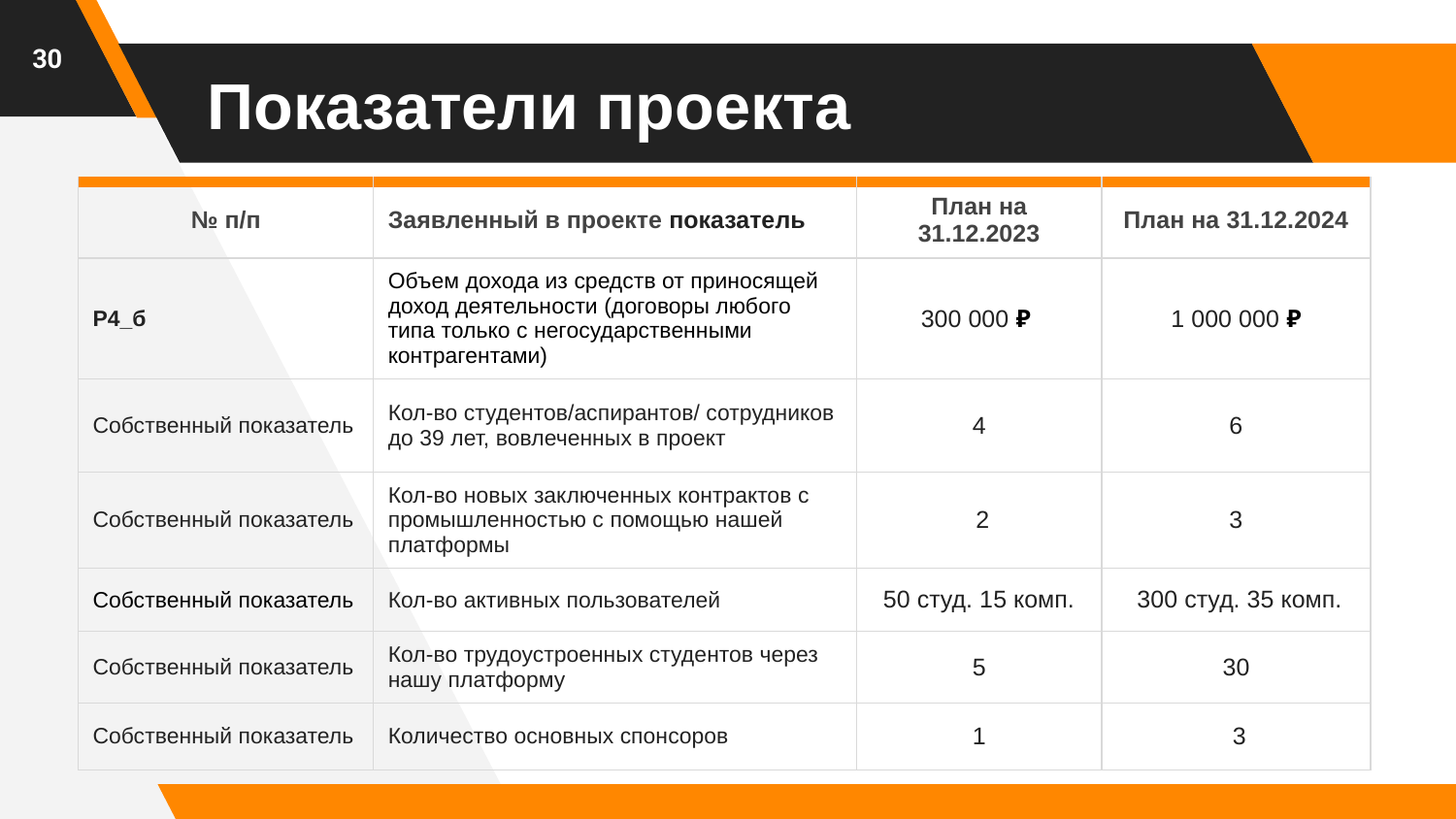

30
#
Показатели проекта
| № п/п | Заявленный в проекте показатель | План на 31.12.2023 | План на 31.12.2024 |
| --- | --- | --- | --- |
| Р4\_б | Объем дохода из средств от приносящей доход деятельности (договоры любого типа только с негосударственными контрагентами) | 300 000 ₽ | 1 000 000 ₽ |
| Собственный показатель | Кол-во студентов/аспирантов/ сотрудников до 39 лет, вовлеченных в проект | 4 | 6 |
| Собственный показатель | Кол-во новых заключенных контрактов с промышленностью с помощью нашей платформы | 2 | 3 |
| Собственный показатель | Кол-во активных пользователей | 50 студ. 15 комп. | 300 студ. 35 комп. |
| Собственный показатель | Кол-во трудоустроенных студентов через нашу платформу | 5 | 30 |
| Собственный показатель | Количество основных спонсоров | 1 | 3 |